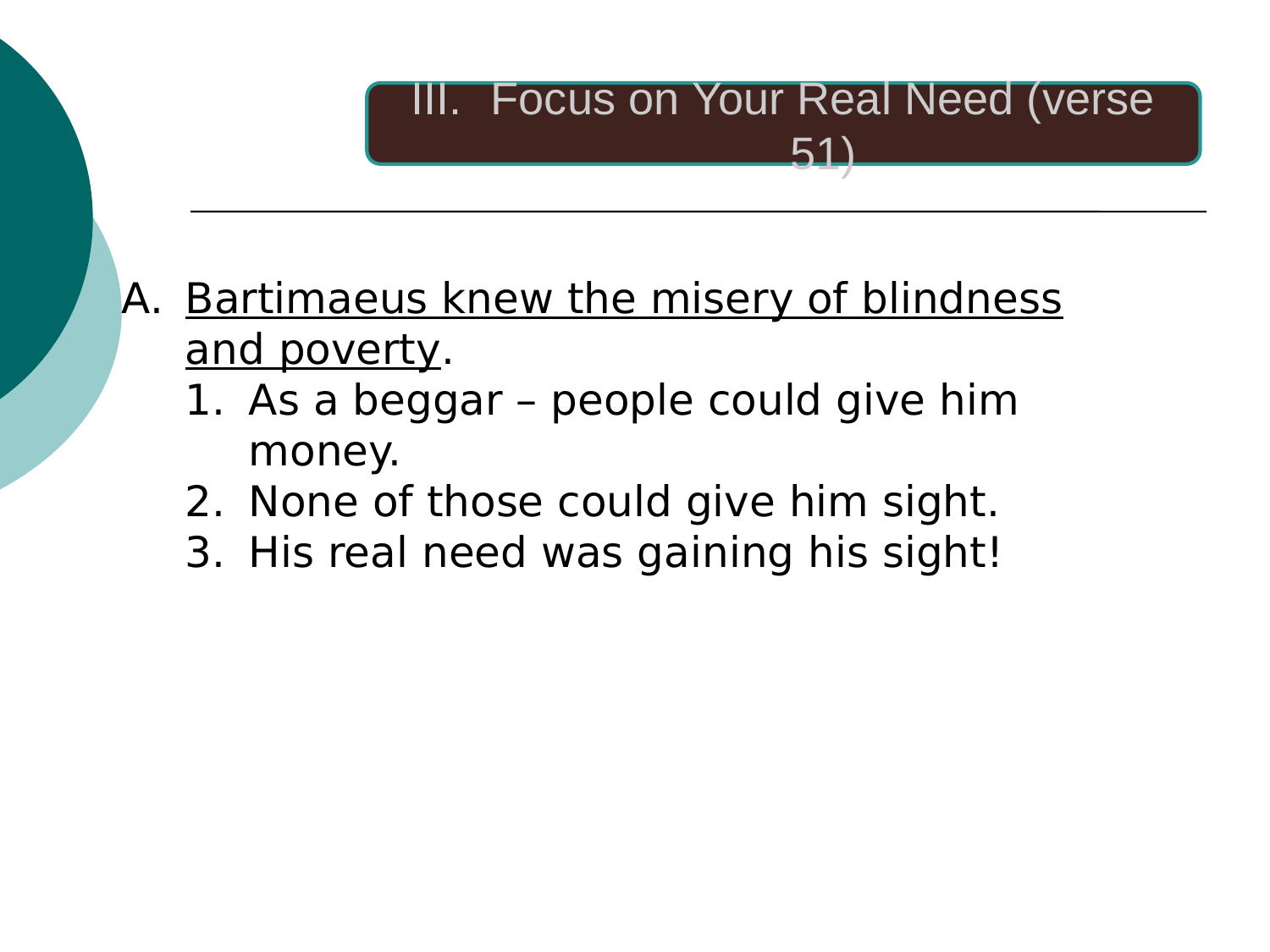

Focus on Your Real Need (verse 51)
Bartimaeus knew the misery of blindness and poverty.
As a beggar – people could give him money.
None of those could give him sight.
His real need was gaining his sight!